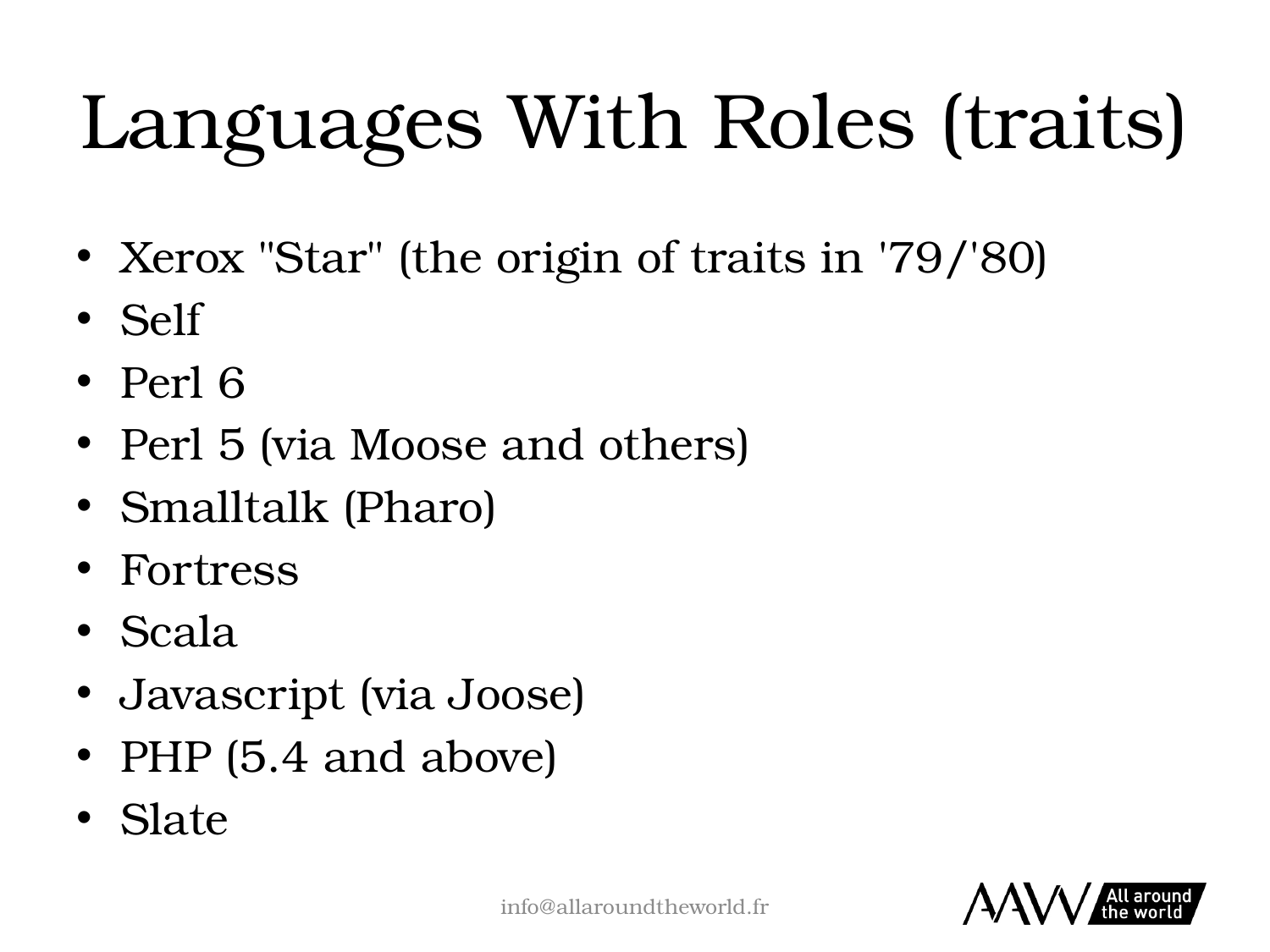

# Languages With Roles (traits)
Xerox "Star" (the origin of traits in '79/'80)
Self
Perl 6
Perl 5 (via Moose and others)
Smalltalk (Pharo)
Fortress
Scala
Javascript (via Joose)
PHP (5.4 and above)
Slate

info@allaroundtheworld.fr